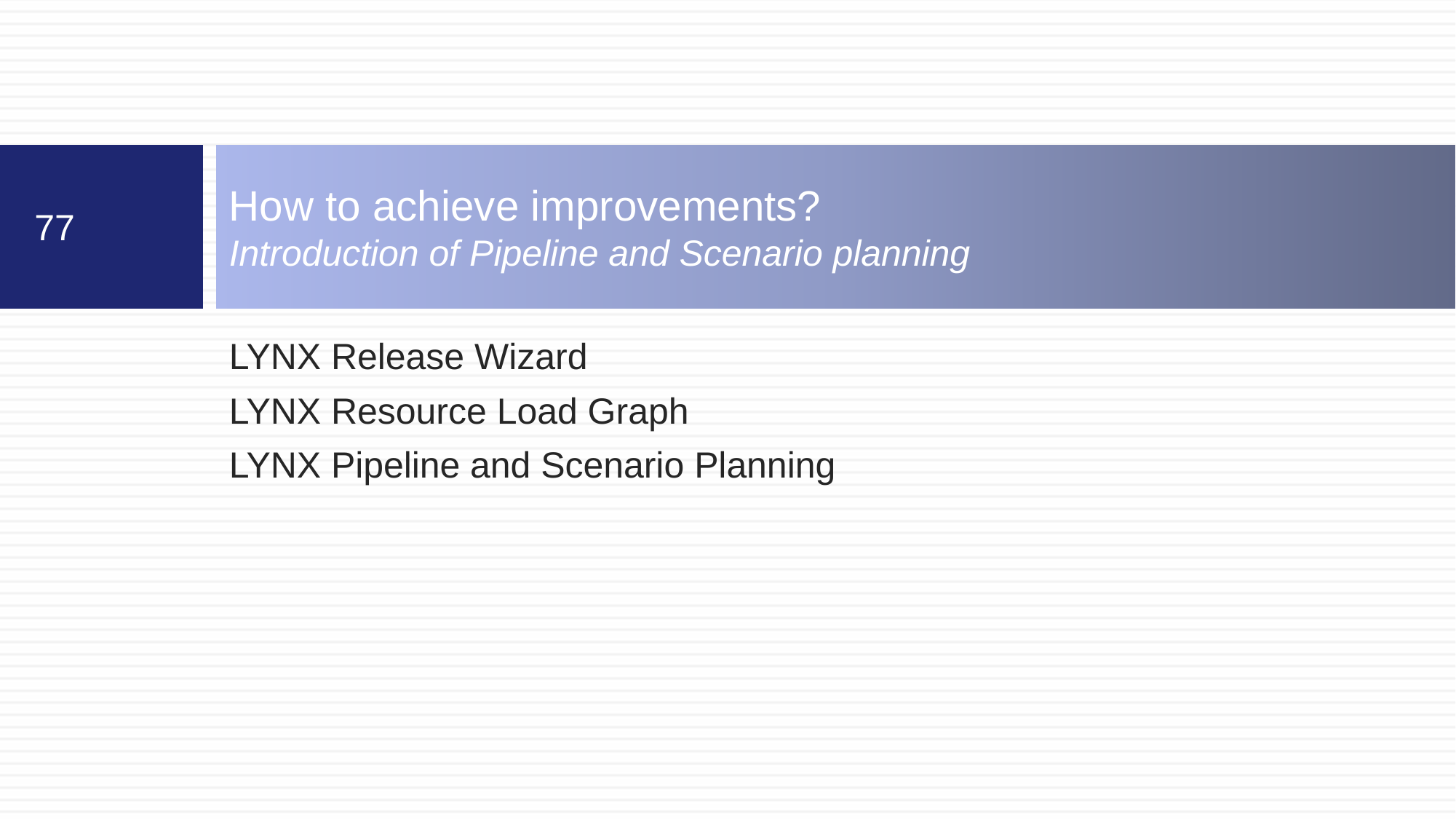

# How to achieve improvements? Introduction of Pipeline and Scenario planning
77
LYNX Release Wizard
LYNX Resource Load Graph
LYNX Pipeline and Scenario Planning